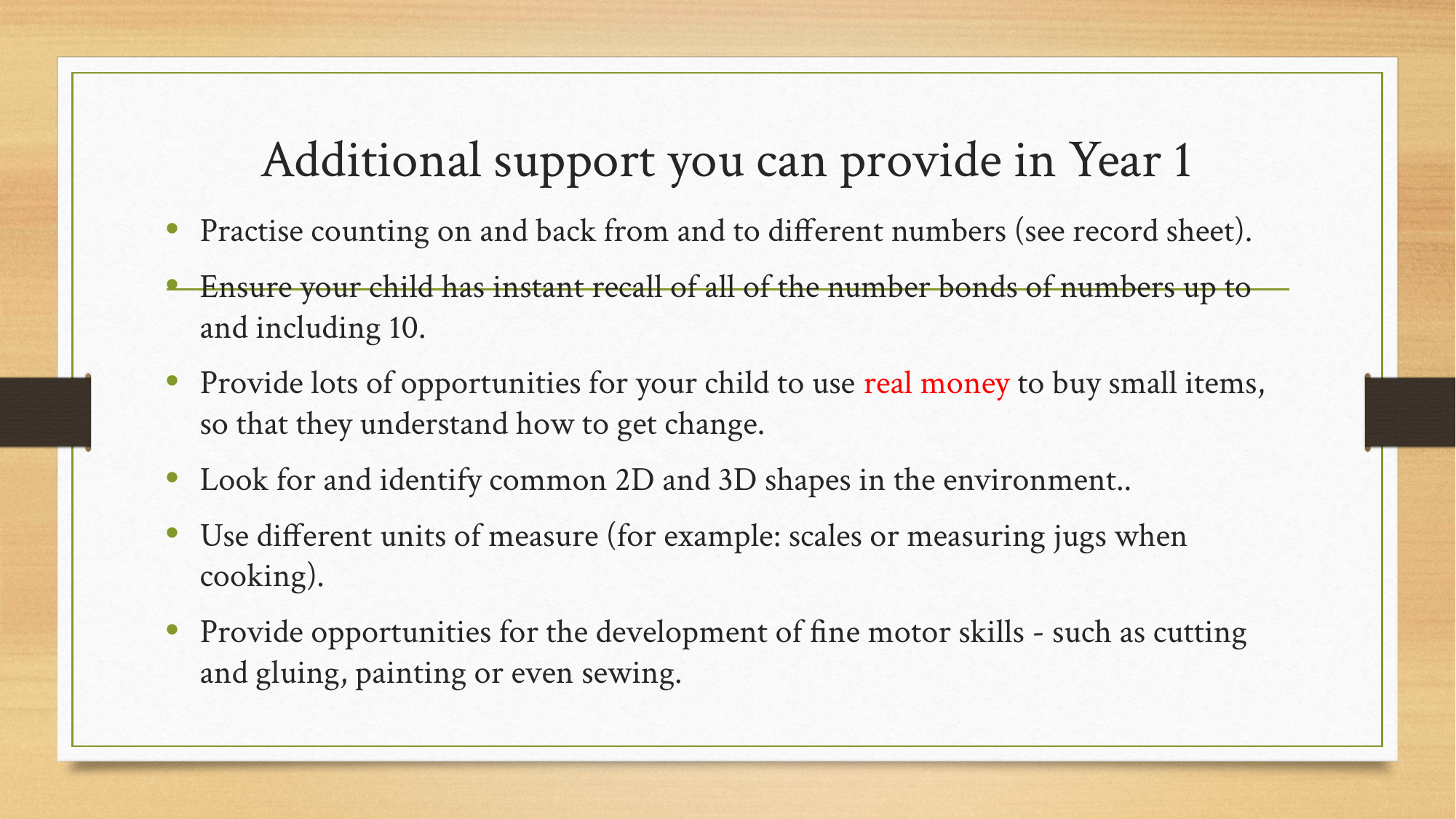

# Additional support you can provide in Year 1
Practise counting on and back from and to different numbers (see record sheet).
Ensure your child has instant recall of all of the number bonds of numbers up to and including 10.
Provide lots of opportunities for your child to use real money to buy small items, so that they understand how to get change.
Look for and identify common 2D and 3D shapes in the environment..
Use different units of measure (for example: scales or measuring jugs when cooking).
Provide opportunities for the development of fine motor skills - such as cutting and gluing, painting or even sewing.